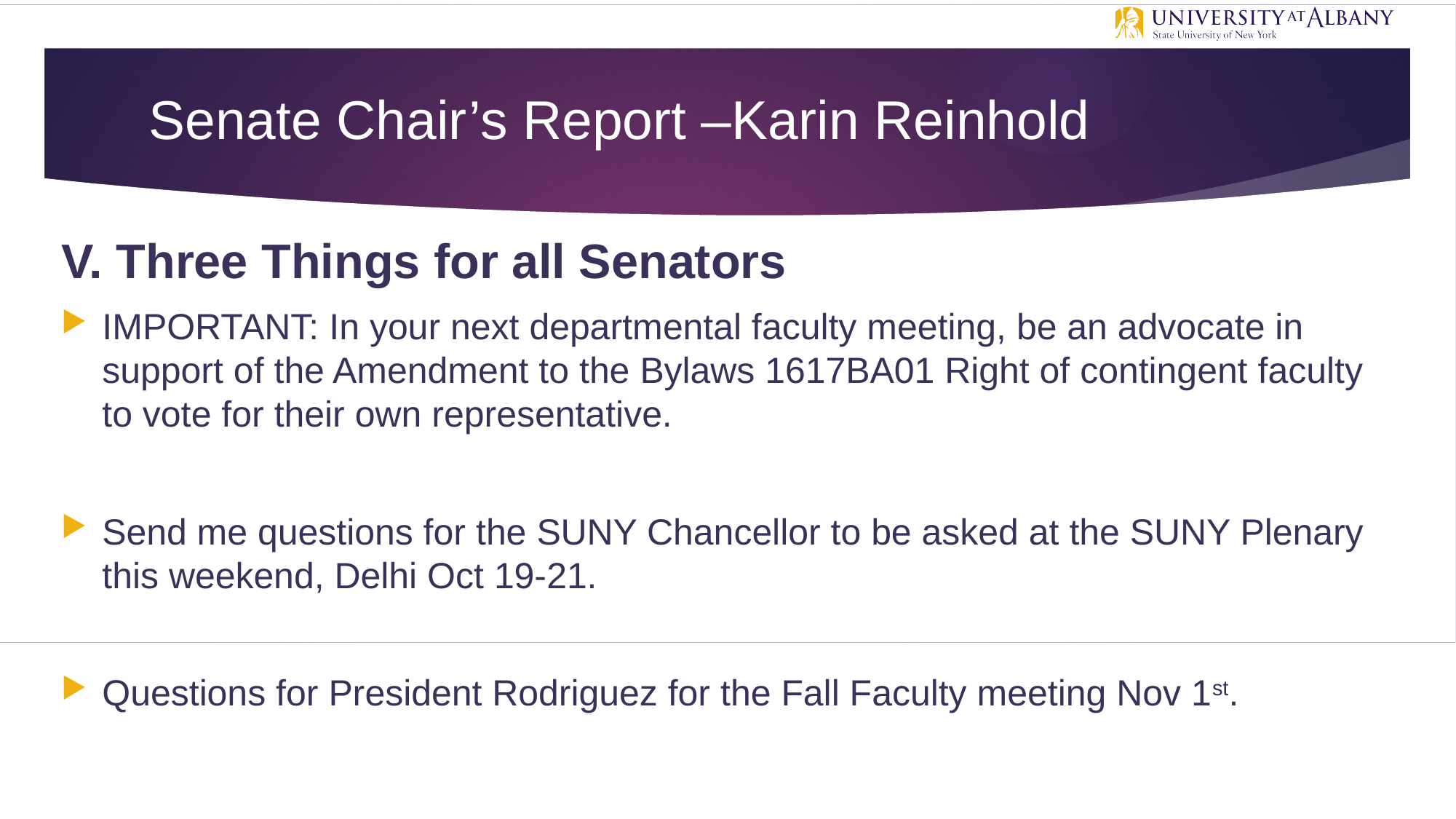

# Senate Chair’s Report –Karin Reinhold
V. Three Things for all Senators
IMPORTANT: In your next departmental faculty meeting, be an advocate in support of the Amendment to the Bylaws 1617BA01 Right of contingent faculty to vote for their own representative.

Send me questions for the SUNY Chancellor to be asked at the SUNY Plenary this weekend, Delhi Oct 19-21.

Questions for President Rodriguez for the Fall Faculty meeting Nov 1st.